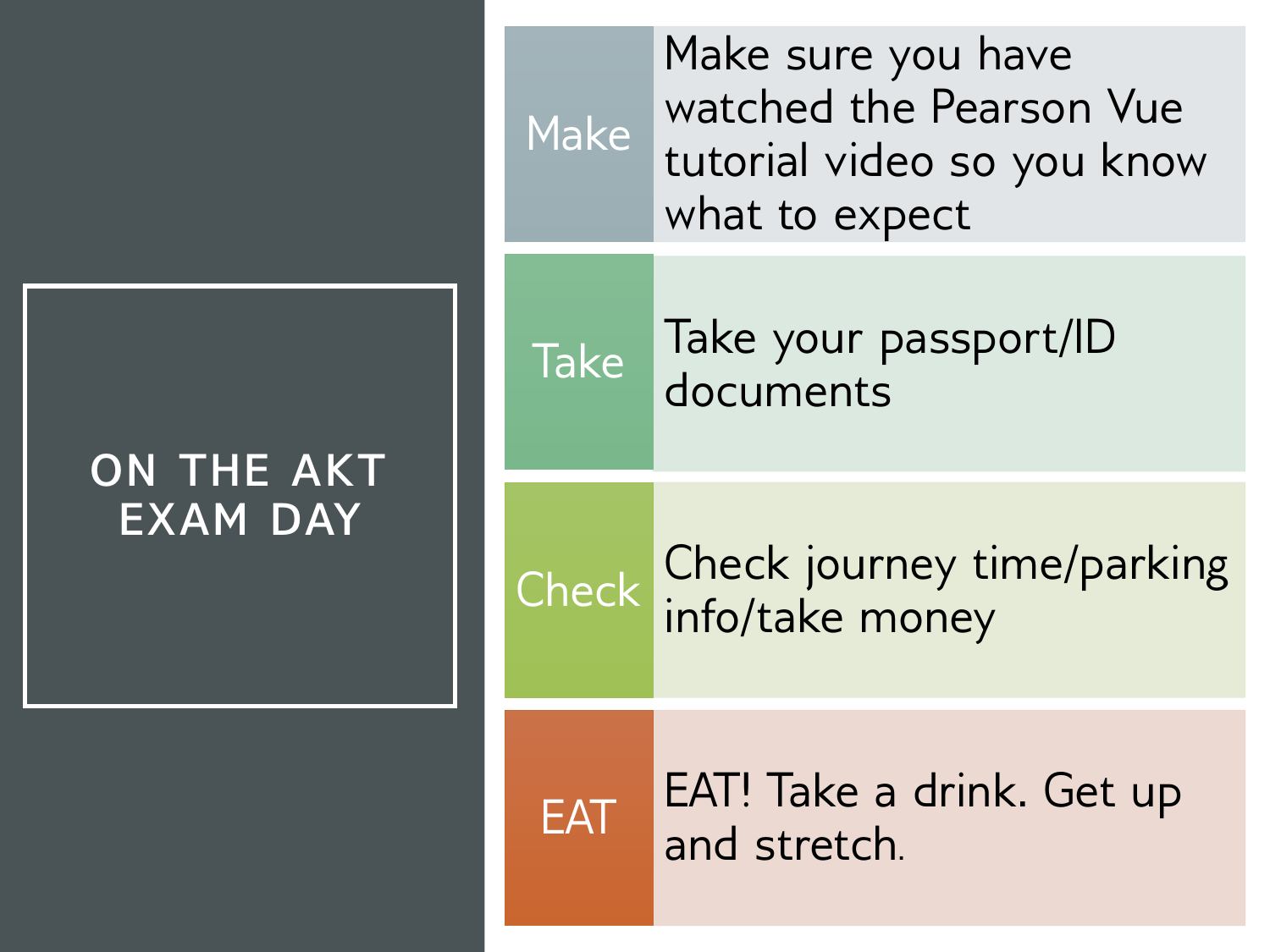

Make sure you have watched the Pearson Vue tutorial video so you know what to expect
Make
Take your passport/ID documents
Take
Check journey time/parking info/take money
Check
EAT! Take a drink. Get up and stretch.
EAT
# On the AKT exam Day